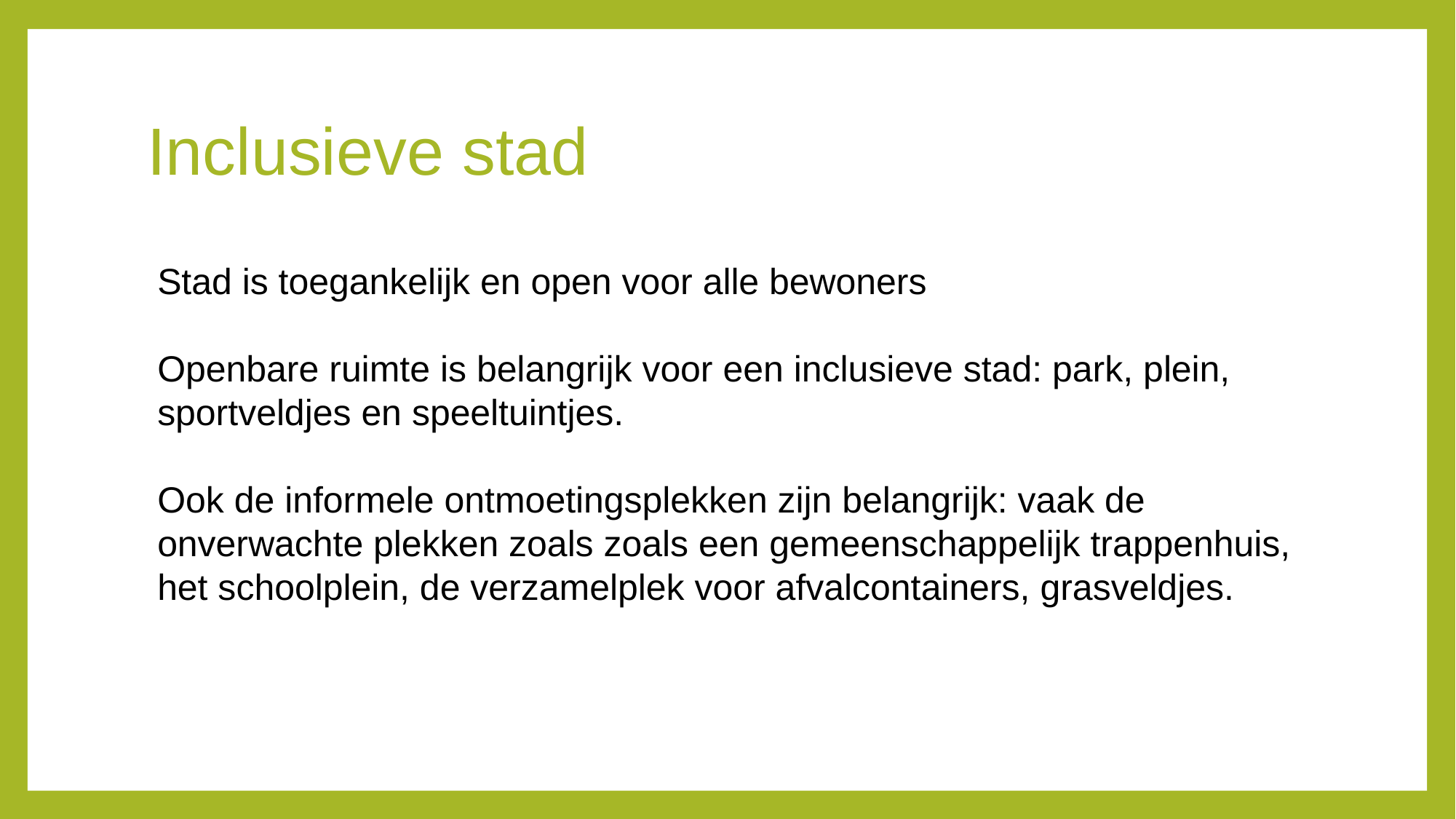

# Inclusieve stad
Stad is toegankelijk en open voor alle bewoners

Openbare ruimte is belangrijk voor een inclusieve stad: park, plein, sportveldjes en speeltuintjes.

Ook de informele ontmoetingsplekken zijn belangrijk: vaak de  onverwachte plekken zoals zoals een gemeenschappelijk trappenhuis, het schoolplein, de verzamelplek voor afvalcontainers, grasveldjes.